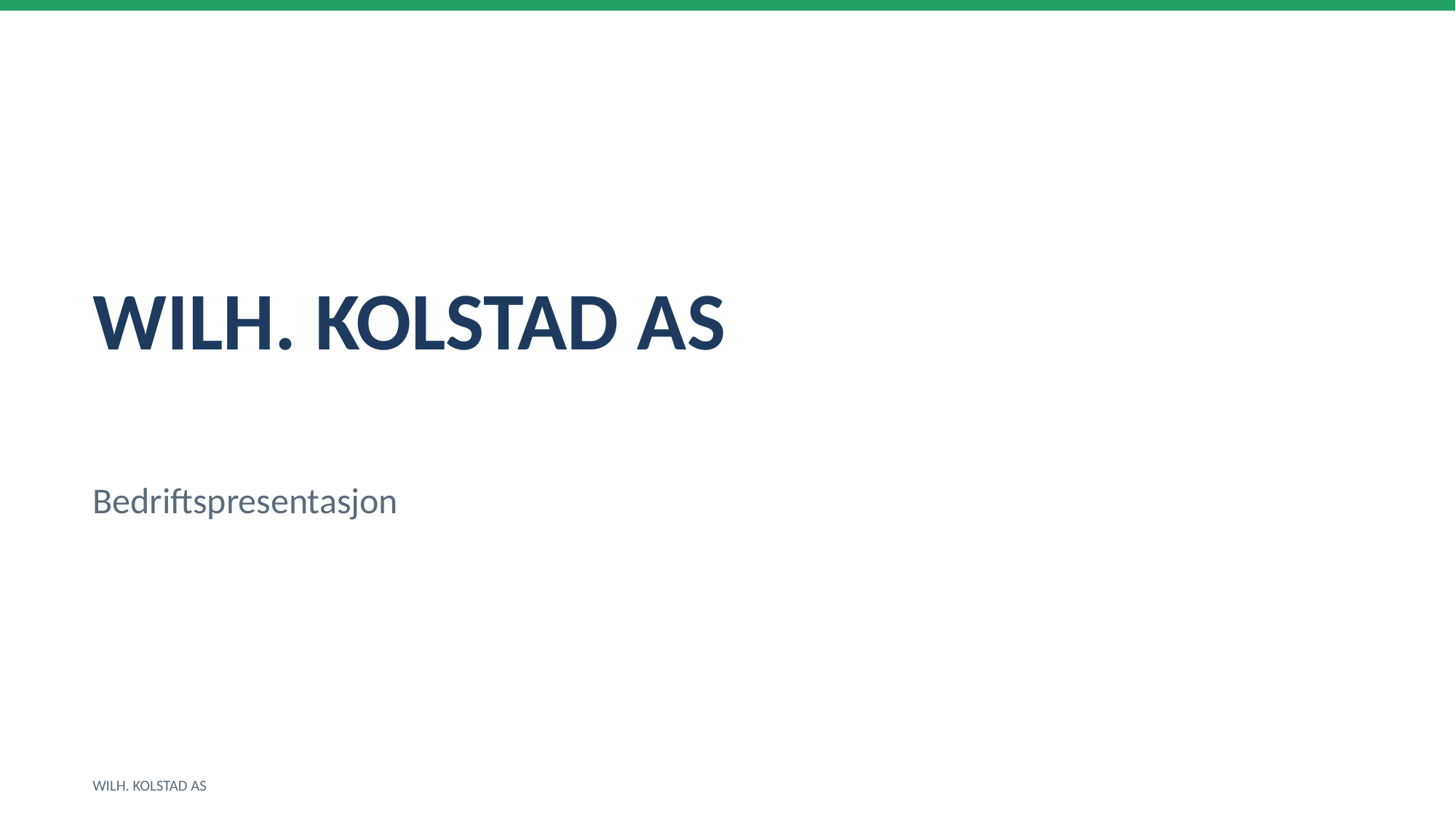

WILH. KOLSTAD AS
Bedriftspresentasjon
WILH. KOLSTAD AS